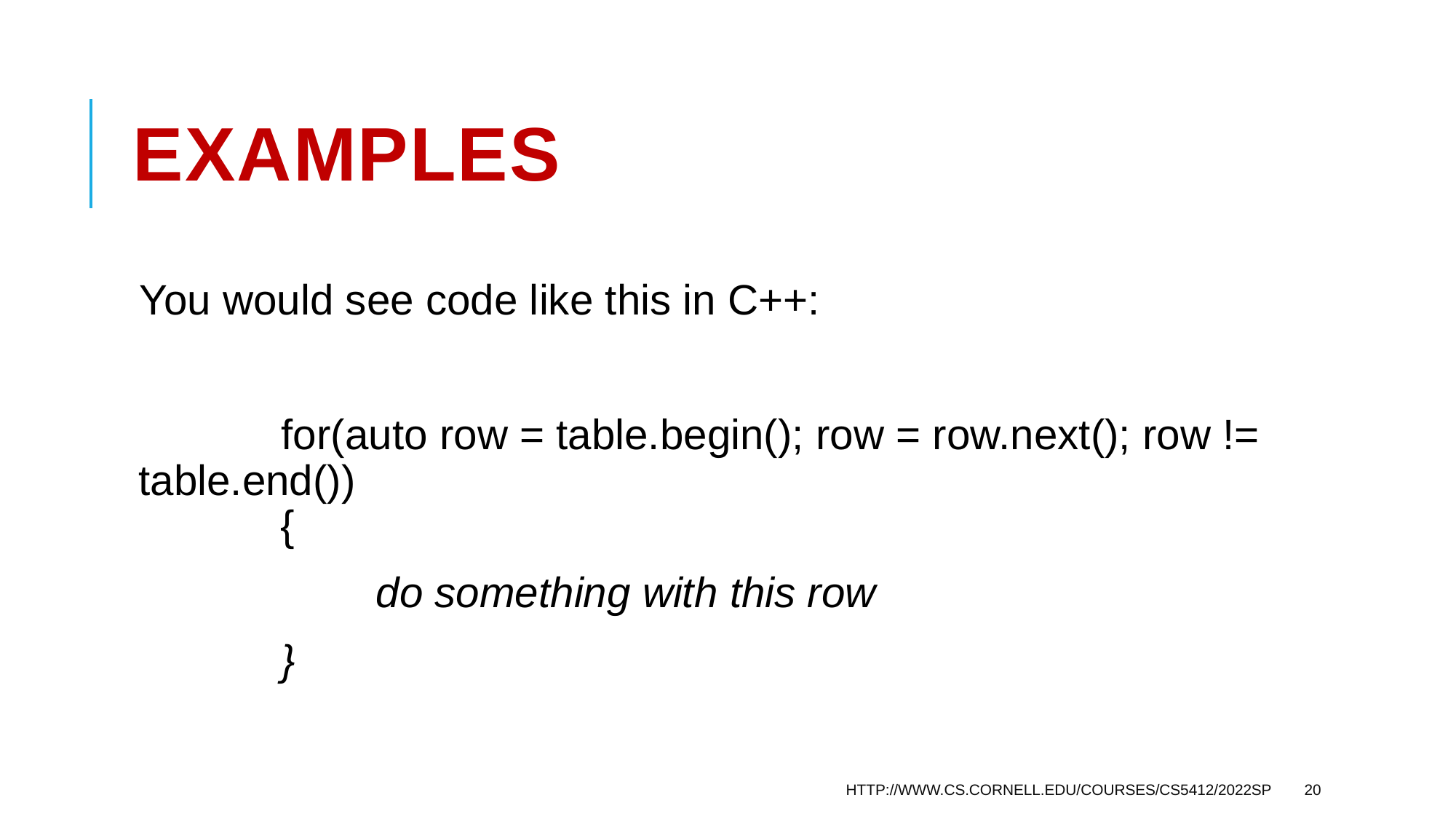

# Examples
You would see code like this in C++:

            for(auto row = table.begin(); row = row.next(); row != table.end())
            {
                    do something with this row
            }
http://www.cs.cornell.edu/courses/cs5412/2022sp
20